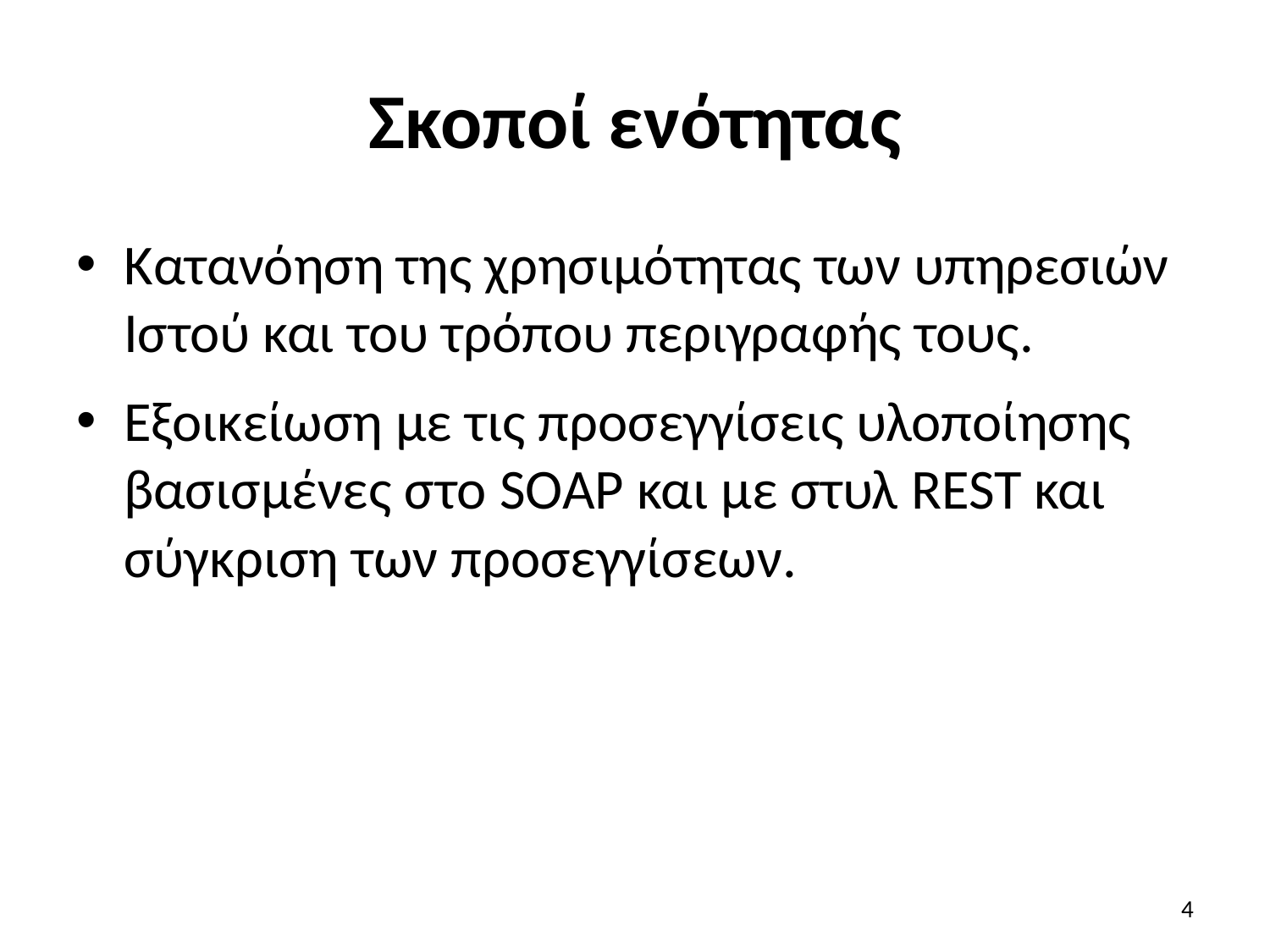

# Σκοποί ενότητας
Κατανόηση της χρησιμότητας των υπηρεσιών Ιστού και του τρόπου περιγραφής τους.
Εξοικείωση με τις προσεγγίσεις υλοποίησης βασισμένες στο SOAP και με στυλ REST και σύγκριση των προσεγγίσεων.
4